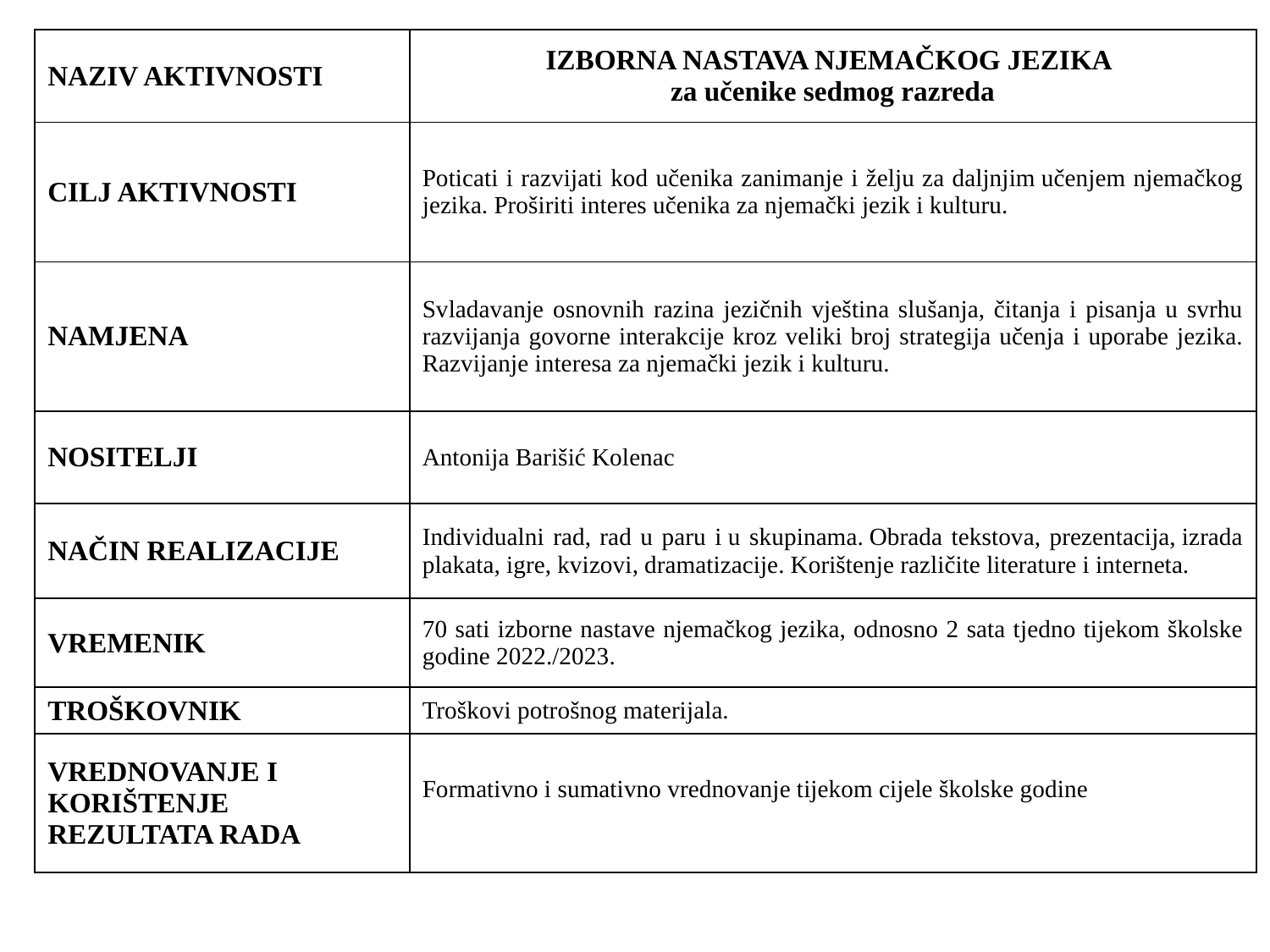

| NAZIV AKTIVNOSTI | IZBORNA NASTAVA NJEMAČKOG JEZIKA  za učenike sedmog razreda |
| --- | --- |
| CILJ AKTIVNOSTI | Poticati i razvijati kod učenika zanimanje i želju za daljnjim učenjem njemačkog jezika. Proširiti interes učenika za njemački jezik i kulturu. |
| NAMJENA | Svladavanje osnovnih razina jezičnih vještina slušanja, čitanja i pisanja u svrhu razvijanja govorne interakcije kroz veliki broj strategija učenja i uporabe jezika. Razvijanje interesa za njemački jezik i kulturu. |
| NOSITELJI | Antonija Barišić Kolenac |
| NAČIN REALIZACIJE | Individualni rad, rad u paru i u skupinama. Obrada tekstova, prezentacija, izrada plakata, igre, kvizovi, dramatizacije. Korištenje različite literature i interneta. |
| VREMENIK | 70 sati izborne nastave njemačkog jezika, odnosno 2 sata tjedno tijekom školske godine 2022./2023. |
| TROŠKOVNIK | Troškovi potrošnog materijala. |
| VREDNOVANJE I KORIŠTENJE REZULTATA RADA | Formativno i sumativno vrednovanje tijekom cijele školske godine |